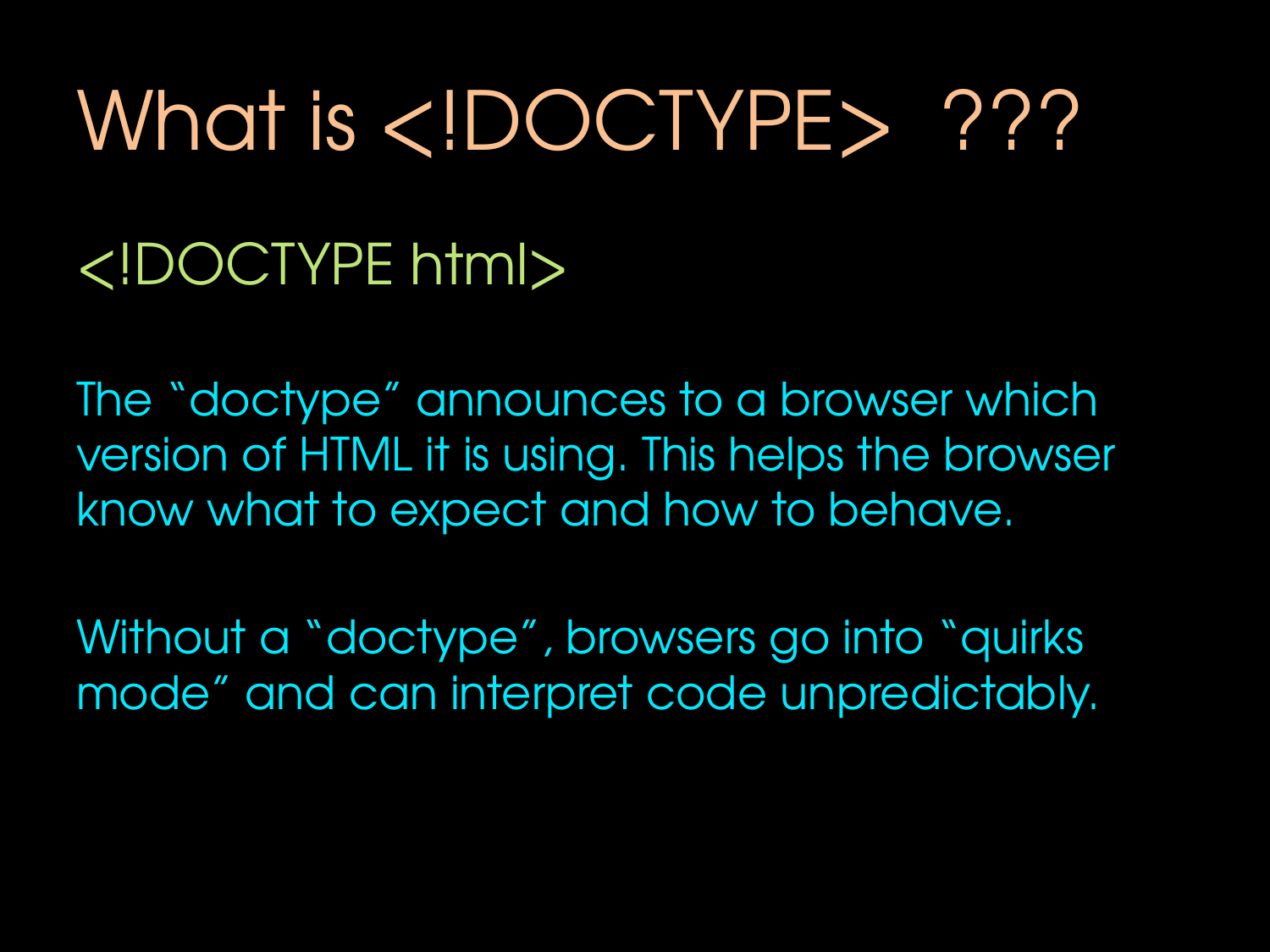

# What is <!DOCTYPE>  ???
<!DOCTYPE html>

The “doctype” announces to a browser which version of HTML it is using. This helps the browser know what to expect and how to behave.

Without a “doctype”, browsers go into “quirks mode” and can interpret code unpredictably.